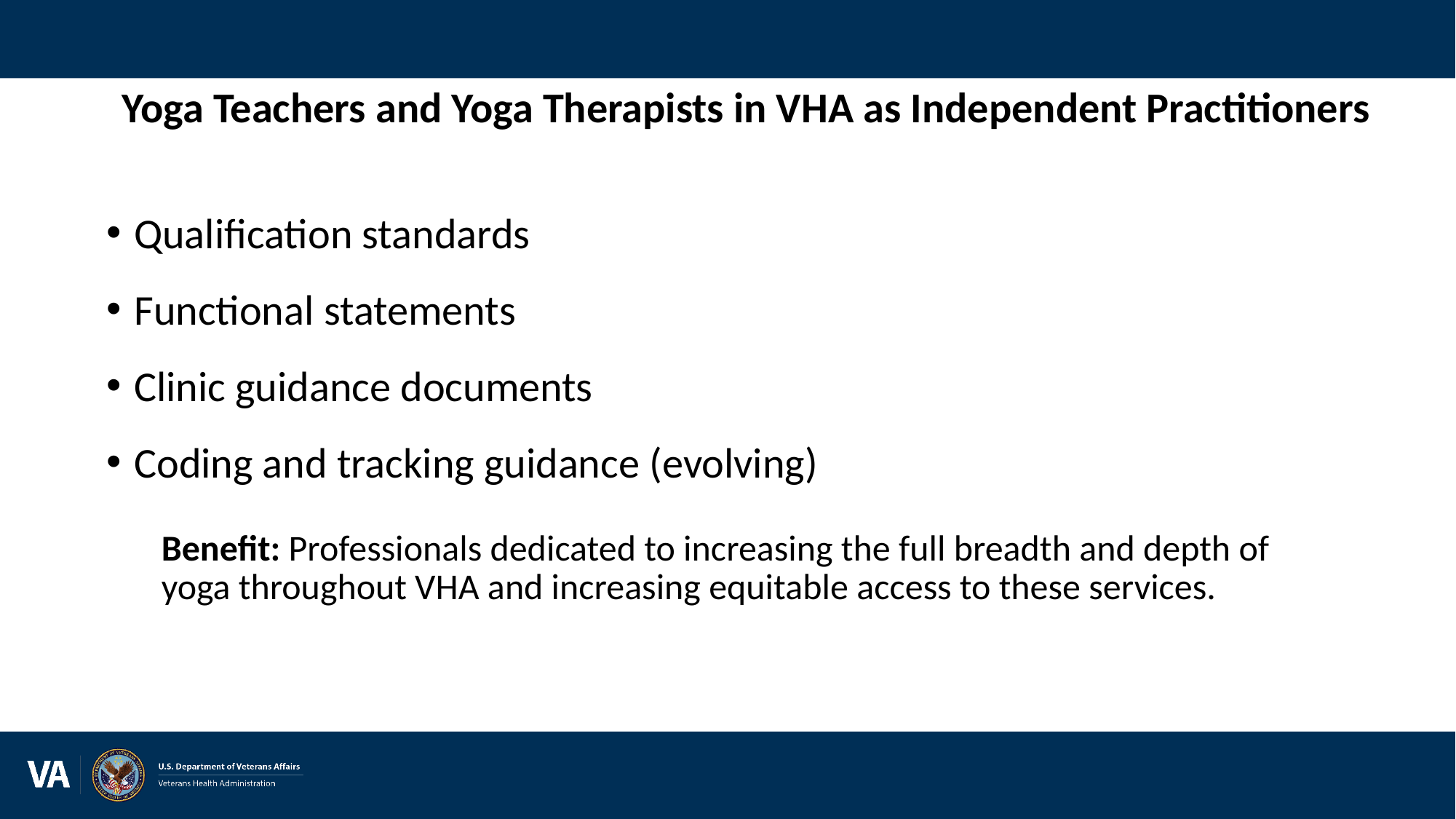

# Yoga Teachers and Yoga Therapists in VHA as Independent Practitioners
Qualification standards
Functional statements
Clinic guidance documents
Coding and tracking guidance (evolving)

Benefit: Professionals dedicated to increasing the full breadth and depth of yoga throughout VHA and increasing equitable access to these services.